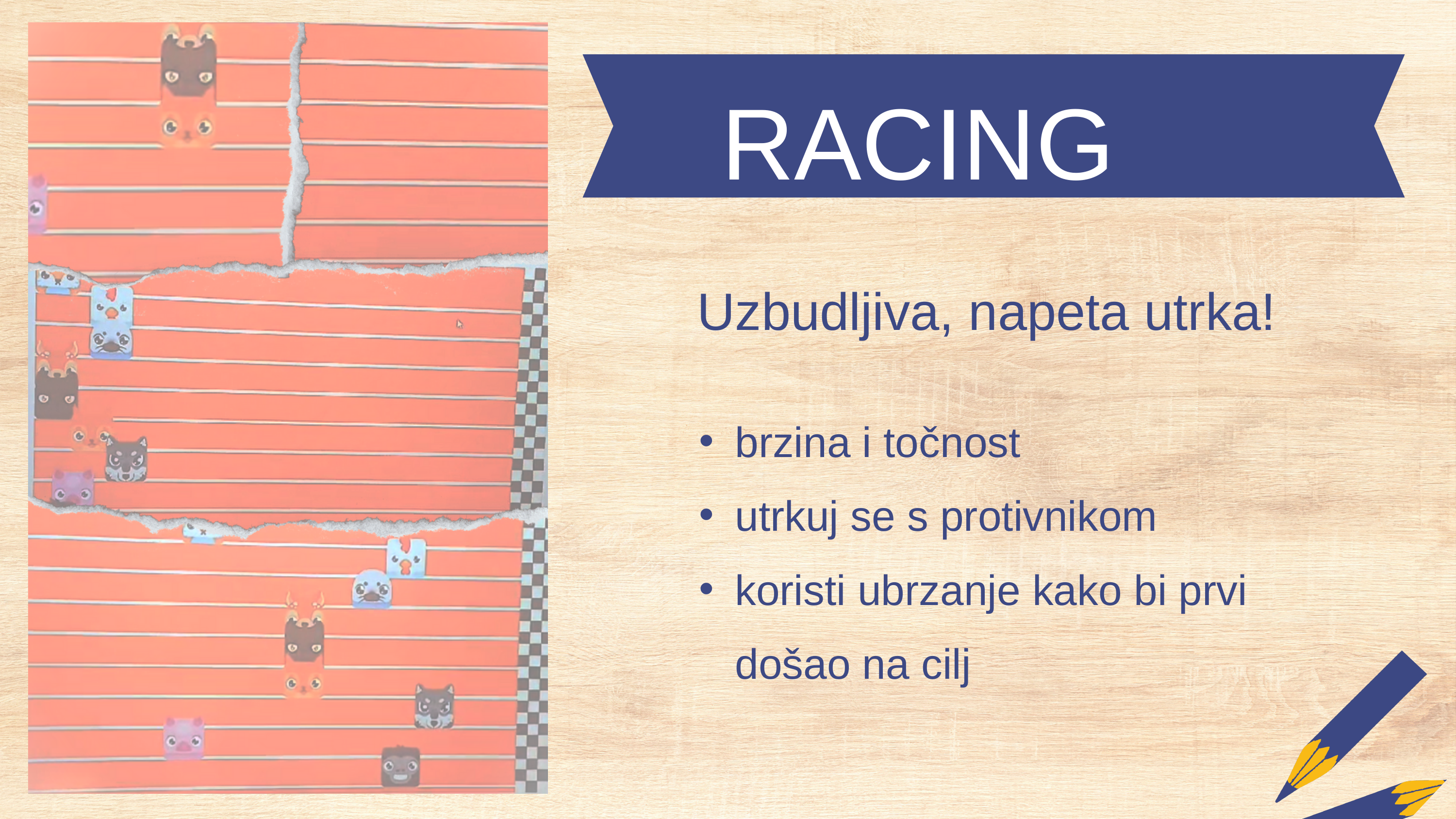

RACING
Uzbudljiva, napeta utrka!
brzina i točnost
utrkuj se s protivnikom
koristi ubrzanje kako bi prvi došao na cilj